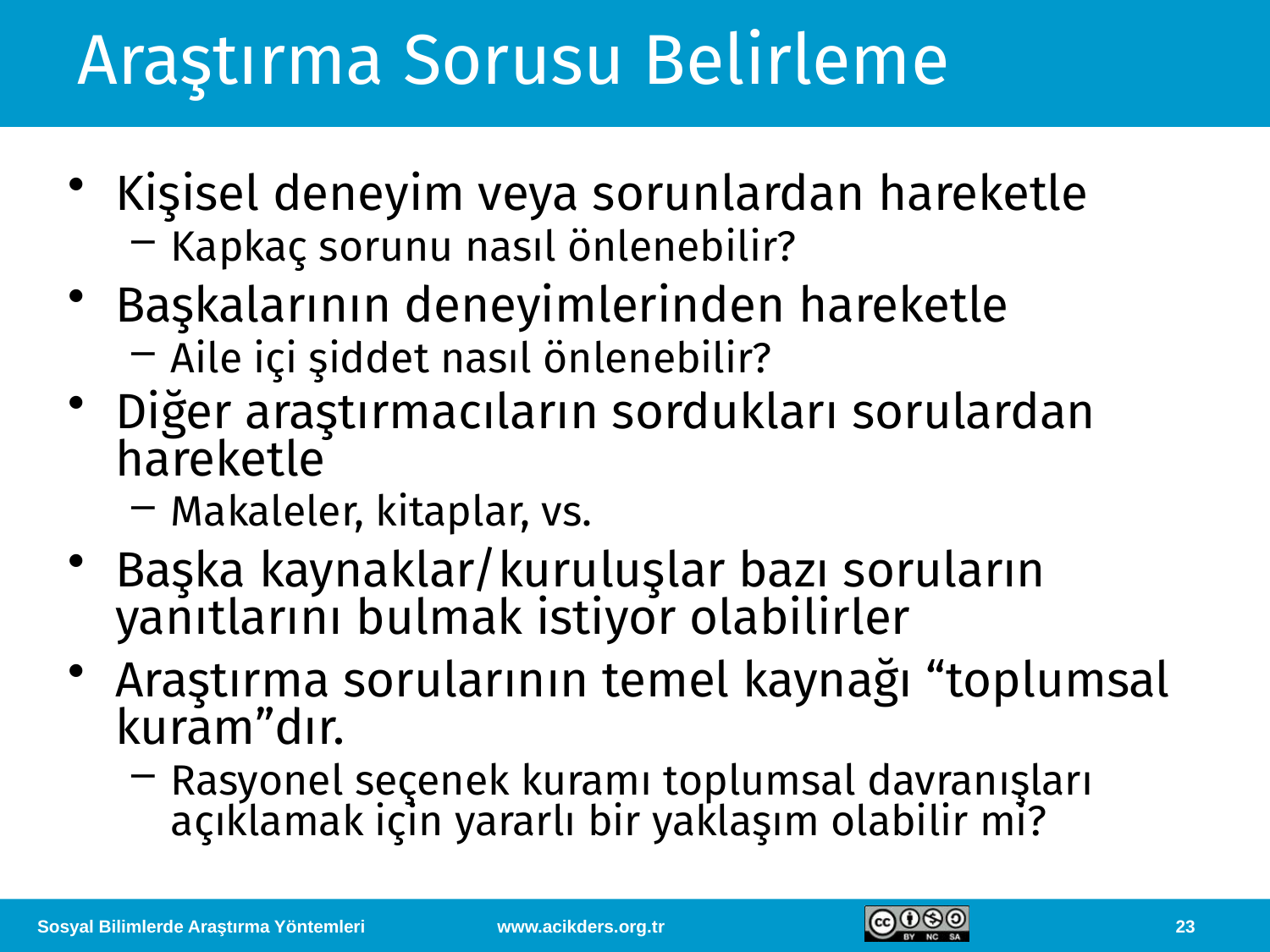

# Araştırma Sorusu Belirleme
Kişisel deneyim veya sorunlardan hareketle
Kapkaç sorunu nasıl önlenebilir?
Başkalarının deneyimlerinden hareketle
Aile içi şiddet nasıl önlenebilir?
Diğer araştırmacıların sordukları sorulardan hareketle
Makaleler, kitaplar, vs.
Başka kaynaklar/kuruluşlar bazı soruların yanıtlarını bulmak istiyor olabilirler
Araştırma sorularının temel kaynağı “toplumsal kuram”dır.
Rasyonel seçenek kuramı toplumsal davranışları açıklamak için yararlı bir yaklaşım olabilir mi?